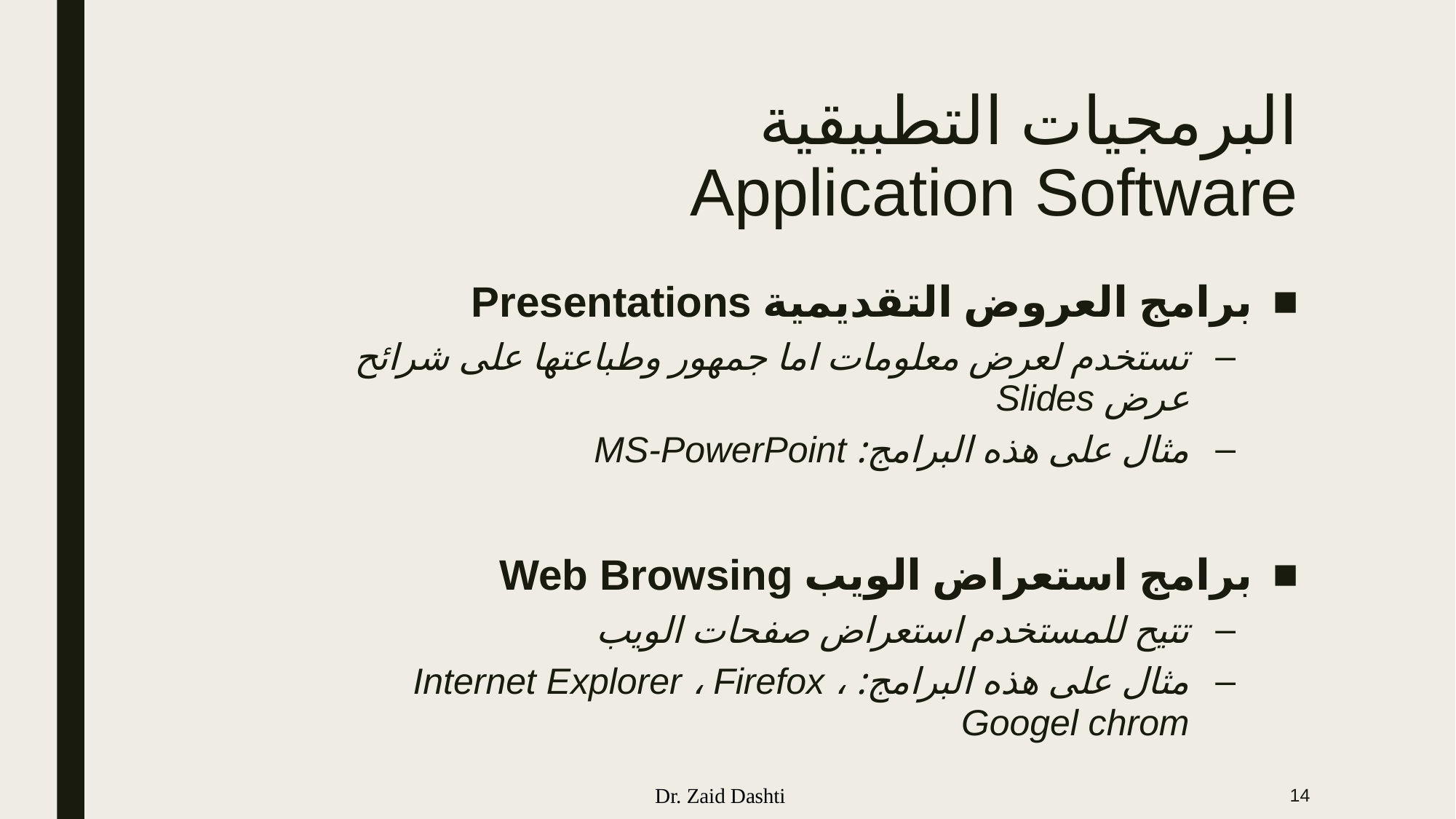

# البرمجيات التطبيقية Application Software
برامج العروض التقديمية Presentations
تستخدم لعرض معلومات اما جمهور وطباعتها على شرائح عرض Slides
مثال على هذه البرامج: MS-PowerPoint

برامج استعراض الويب Web Browsing
تتيح للمستخدم استعراض صفحات الويب
مثال على هذه البرامج: Internet Explorer ، Firefox ، Googel chrom
Dr. Zaid Dashti
14